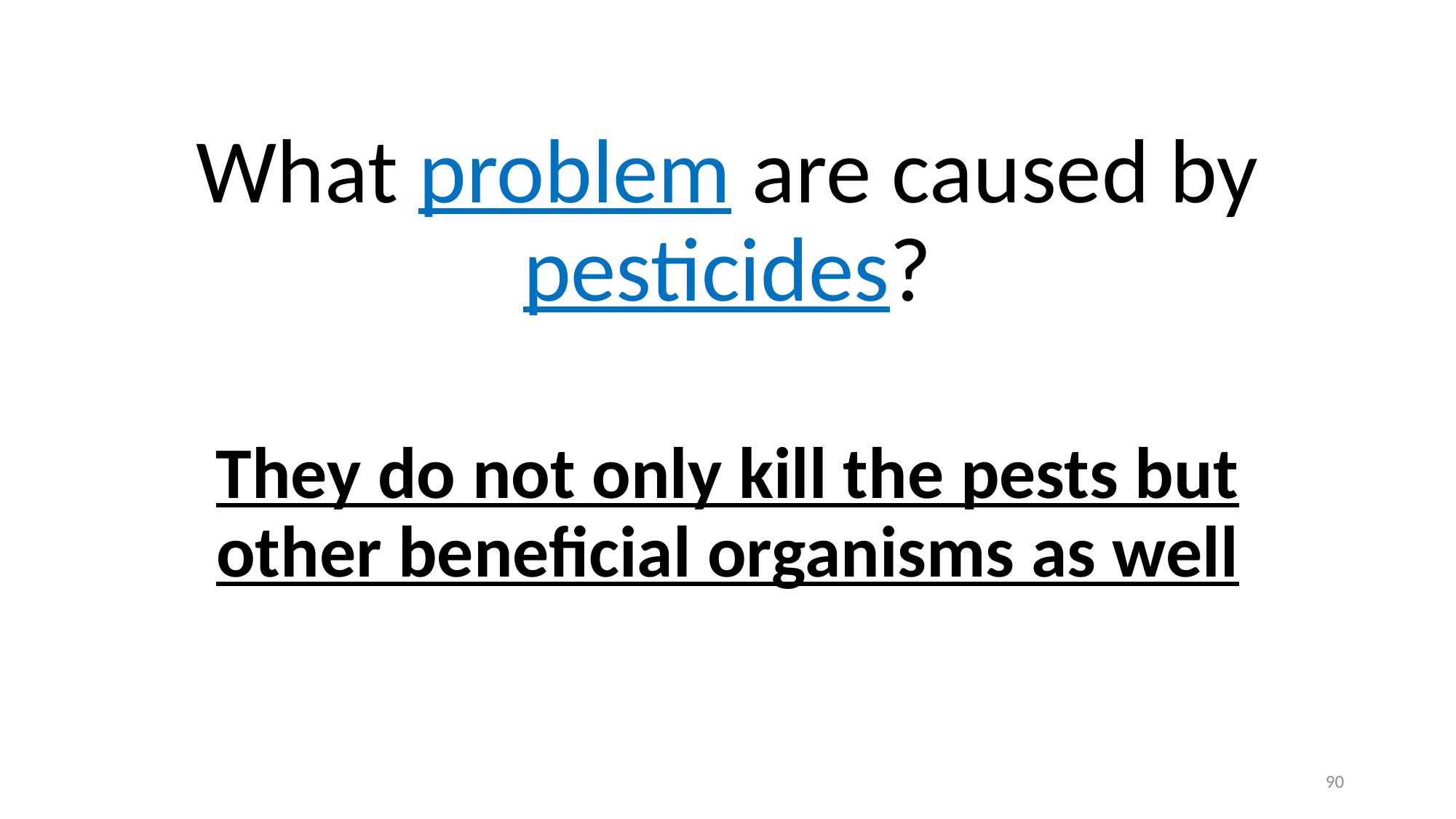

# What problem are caused by pesticides?
They do not only kill the pests but other beneficial organisms as well
90